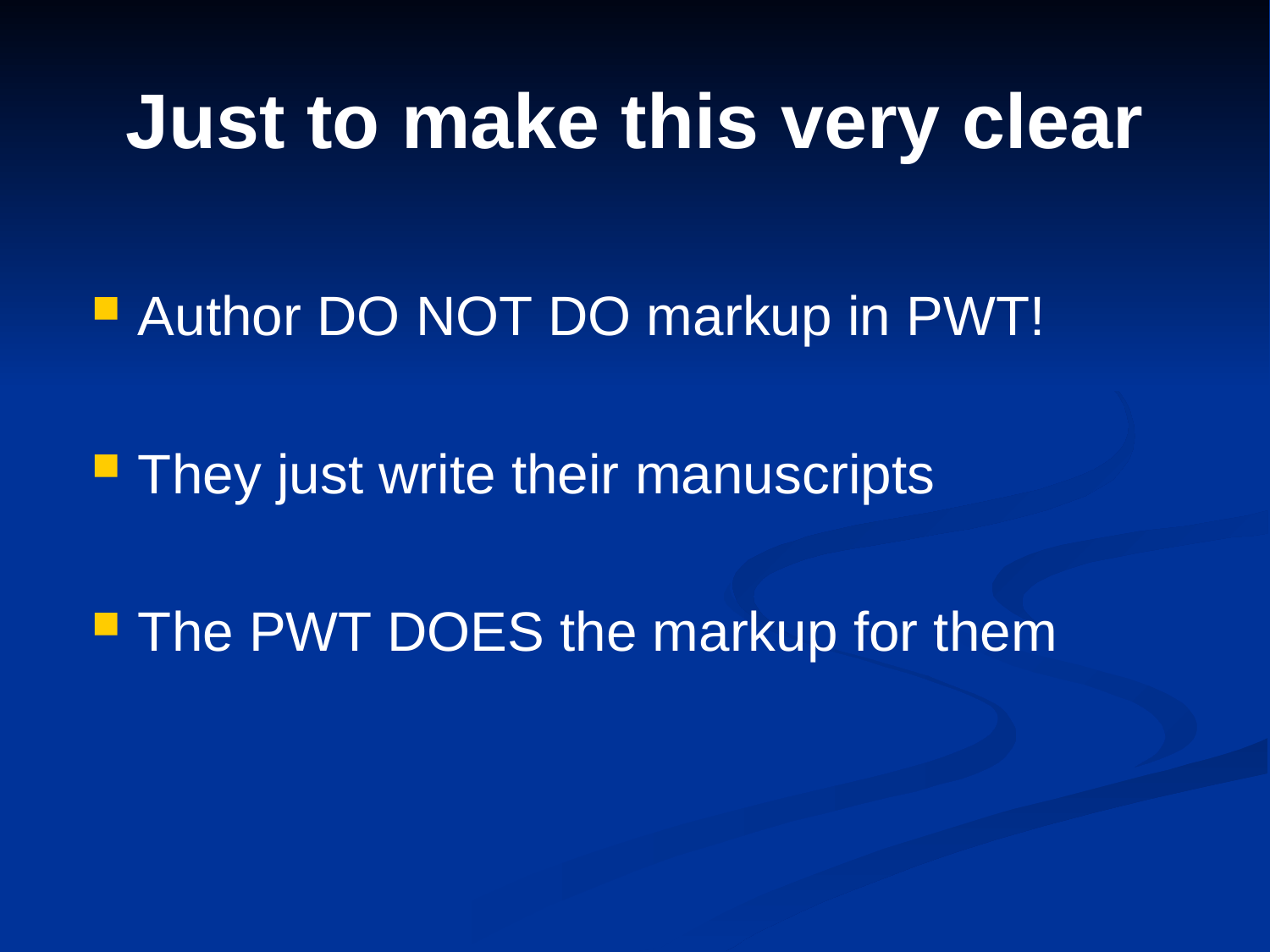

# Just to make this very clear
Author DO NOT DO markup in PWT!
They just write their manuscripts
The PWT DOES the markup for them